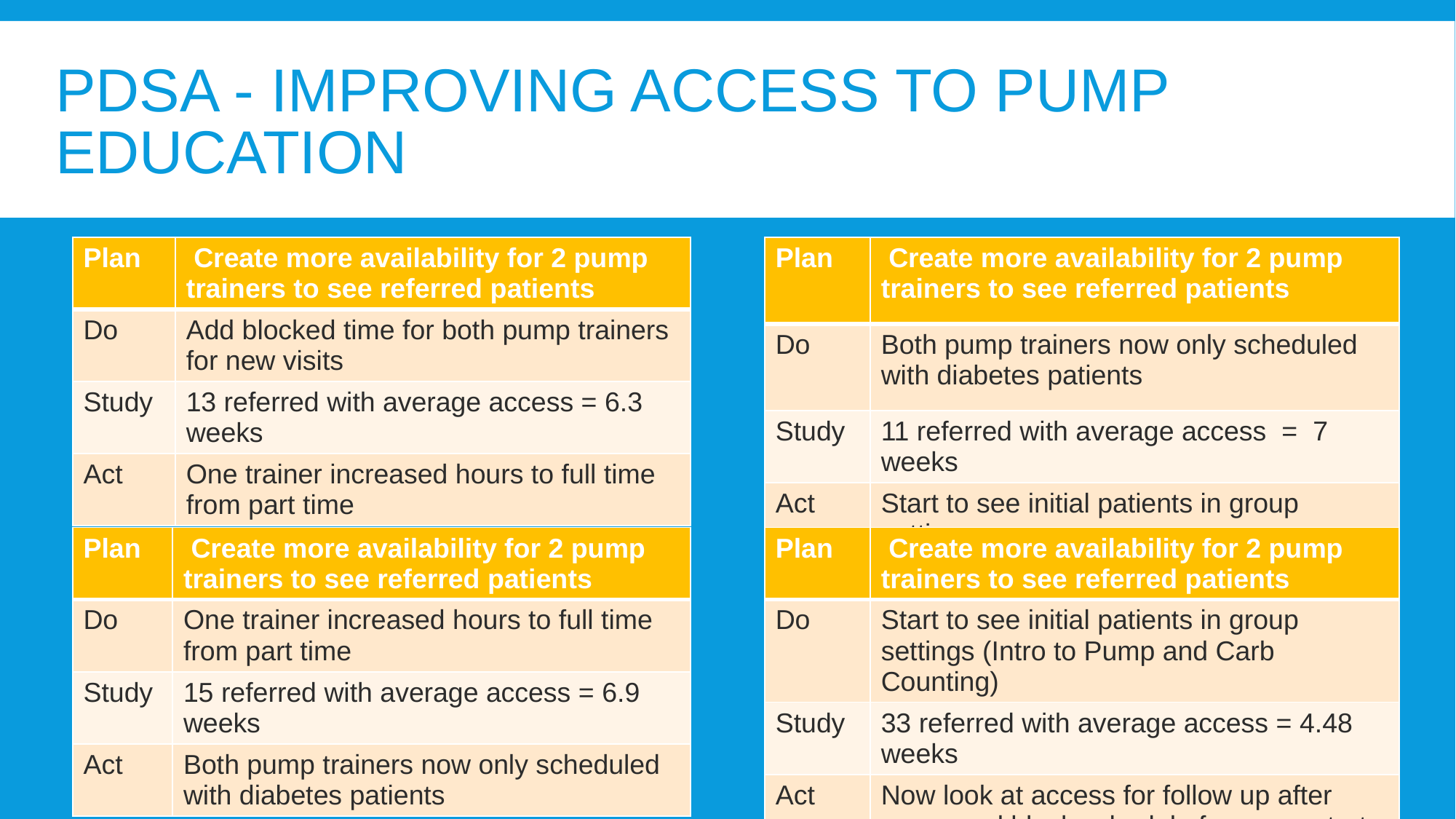

# PDSA - Improving Access to pump education
| Plan | Create more availability for 2 pump trainers to see referred patients |
| --- | --- |
| Do | Add blocked time for both pump trainers for new visits |
| Study | 13 referred with average access = 6.3 weeks |
| Act | One trainer increased hours to full time from part time |
| Plan | Create more availability for 2 pump trainers to see referred patients |
| --- | --- |
| Do | Both pump trainers now only scheduled with diabetes patients |
| Study | 11 referred with average access = 7 weeks |
| Act | Start to see initial patients in group settings |
| Plan | Create more availability for 2 pump trainers to see referred patients |
| --- | --- |
| Do | One trainer increased hours to full time from part time |
| Study | 15 referred with average access = 6.9 weeks |
| Act | Both pump trainers now only scheduled with diabetes patients |
| Plan | Create more availability for 2 pump trainers to see referred patients |
| --- | --- |
| Do | Start to see initial patients in group settings (Intro to Pump and Carb Counting) |
| Study | 33 referred with average access = 4.48 weeks |
| Act | Now look at access for follow up after group and block schedule for pump start |